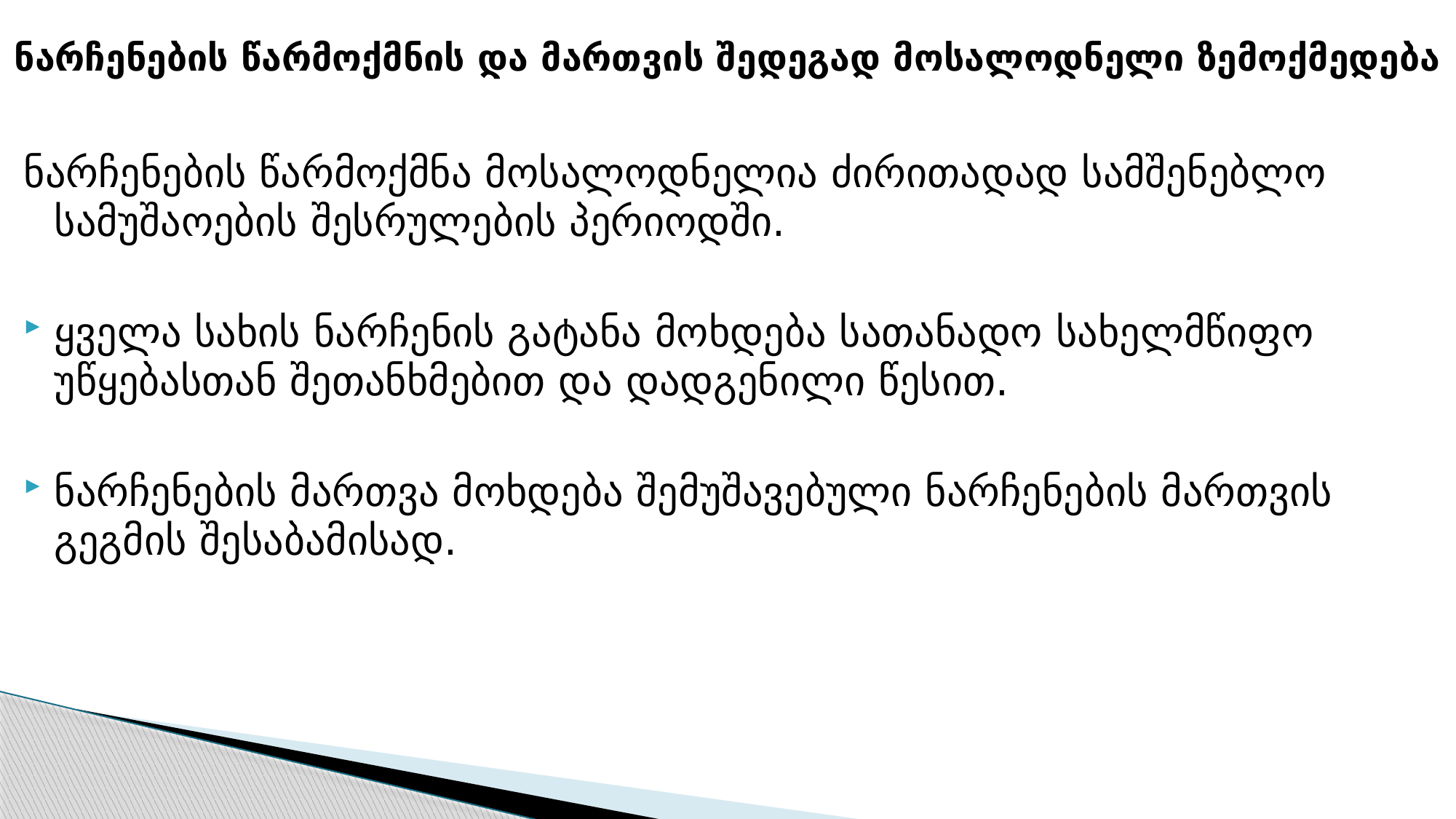

# ნარჩენების წარმოქმნის და მართვის შედეგად მოსალოდნელი ზემოქმედება
ნარჩენების წარმოქმნა მოსალოდნელია ძირითადად სამშენებლო სამუშაოების შესრულების პერიოდში.

ყველა სახის ნარჩენის გატანა მოხდება სათანადო სახელმწიფო უწყებასთან შეთანხმებით და დადგენილი წესით.

ნარჩენების მართვა მოხდება შემუშავებული ნარჩენების მართვის გეგმის შესაბამისად.